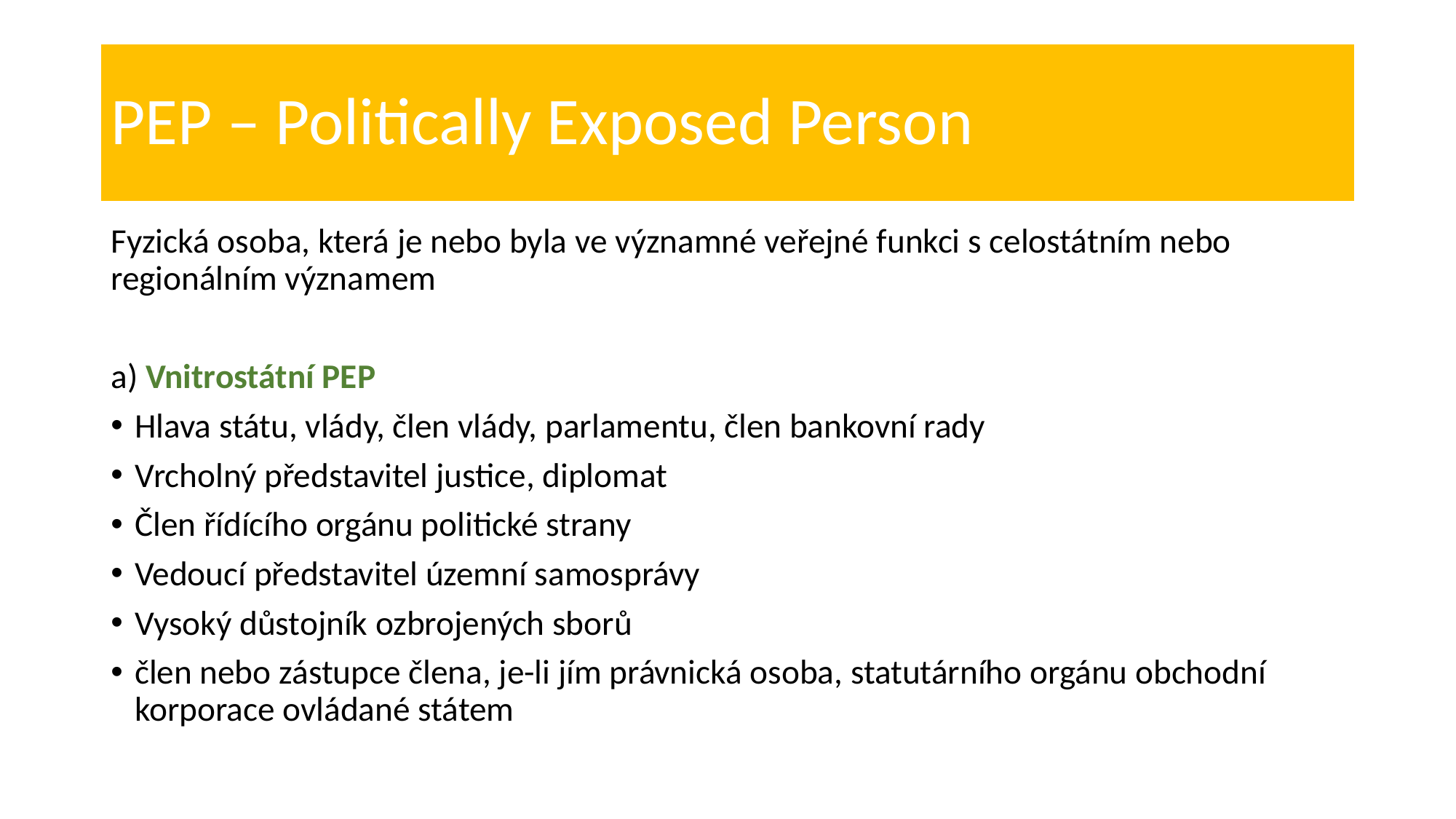

# PEP – Politically Exposed Person
Fyzická osoba, která je nebo byla ve významné veřejné funkci s celostátním nebo regionálním významem

a) Vnitrostátní PEP
Hlava státu, vlády, člen vlády, parlamentu, člen bankovní rady
Vrcholný představitel justice, diplomat
Člen řídícího orgánu politické strany
Vedoucí představitel územní samosprávy
Vysoký důstojník ozbrojených sborů
člen nebo zástupce člena, je-li jím právnická osoba, statutárního orgánu obchodní korporace ovládané státem